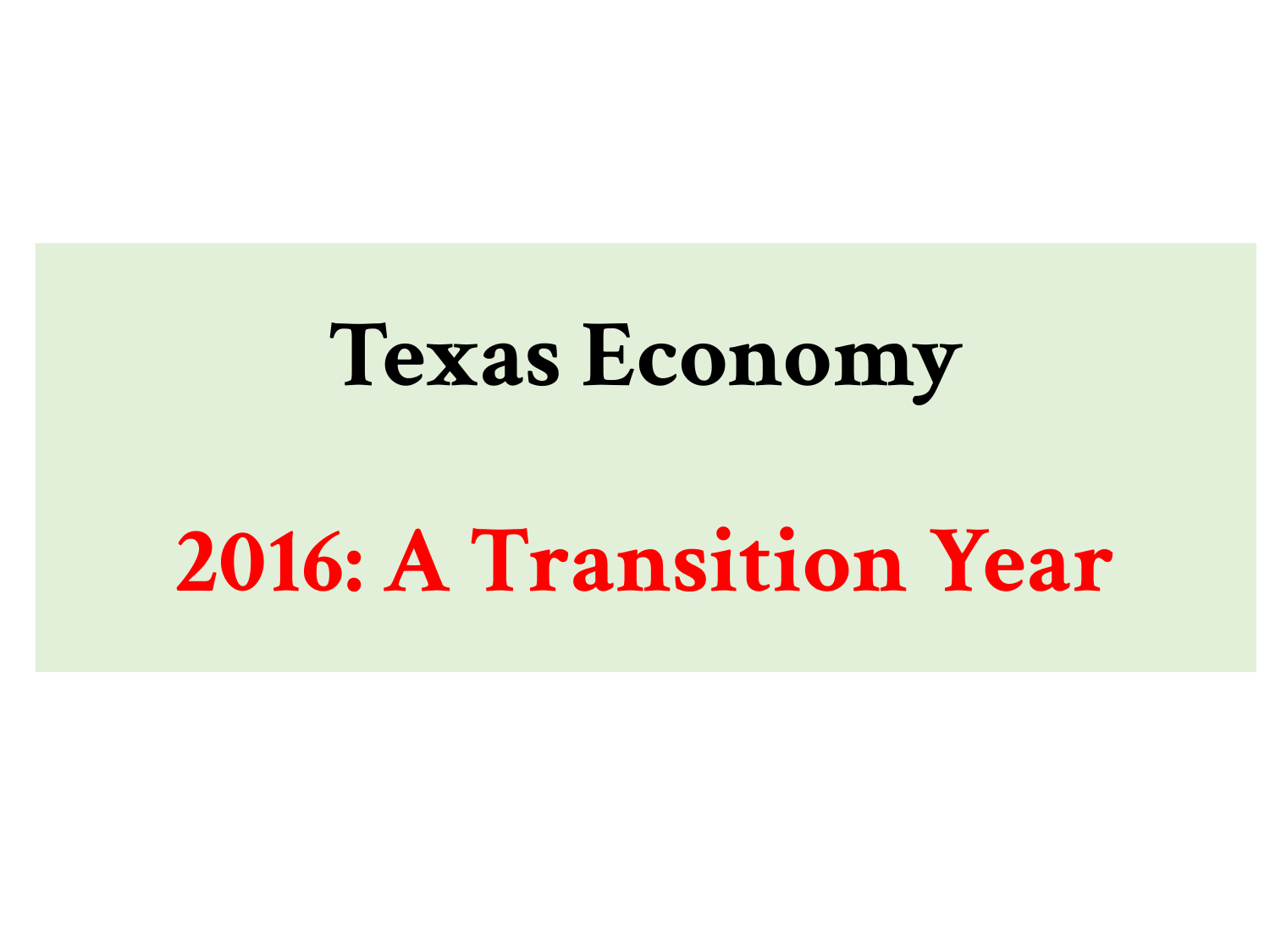

# Texas Economy 2016: A Transition Year